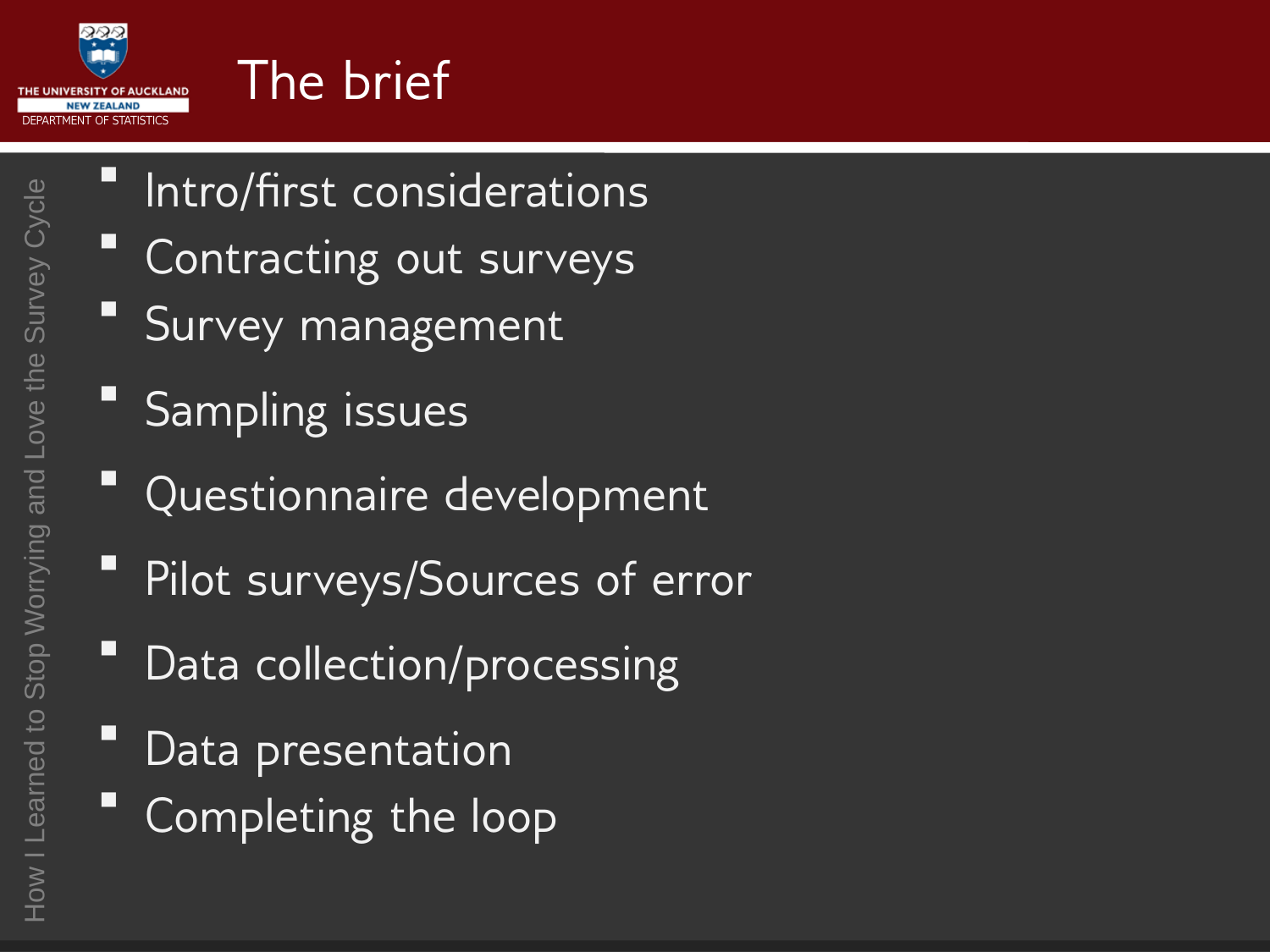

# The brief
Intro/first considerations
Contracting out surveys
Survey management
Sampling issues
Questionnaire development
Pilot surveys/Sources of error
Data collection/processing
Data presentation
Completing the loop